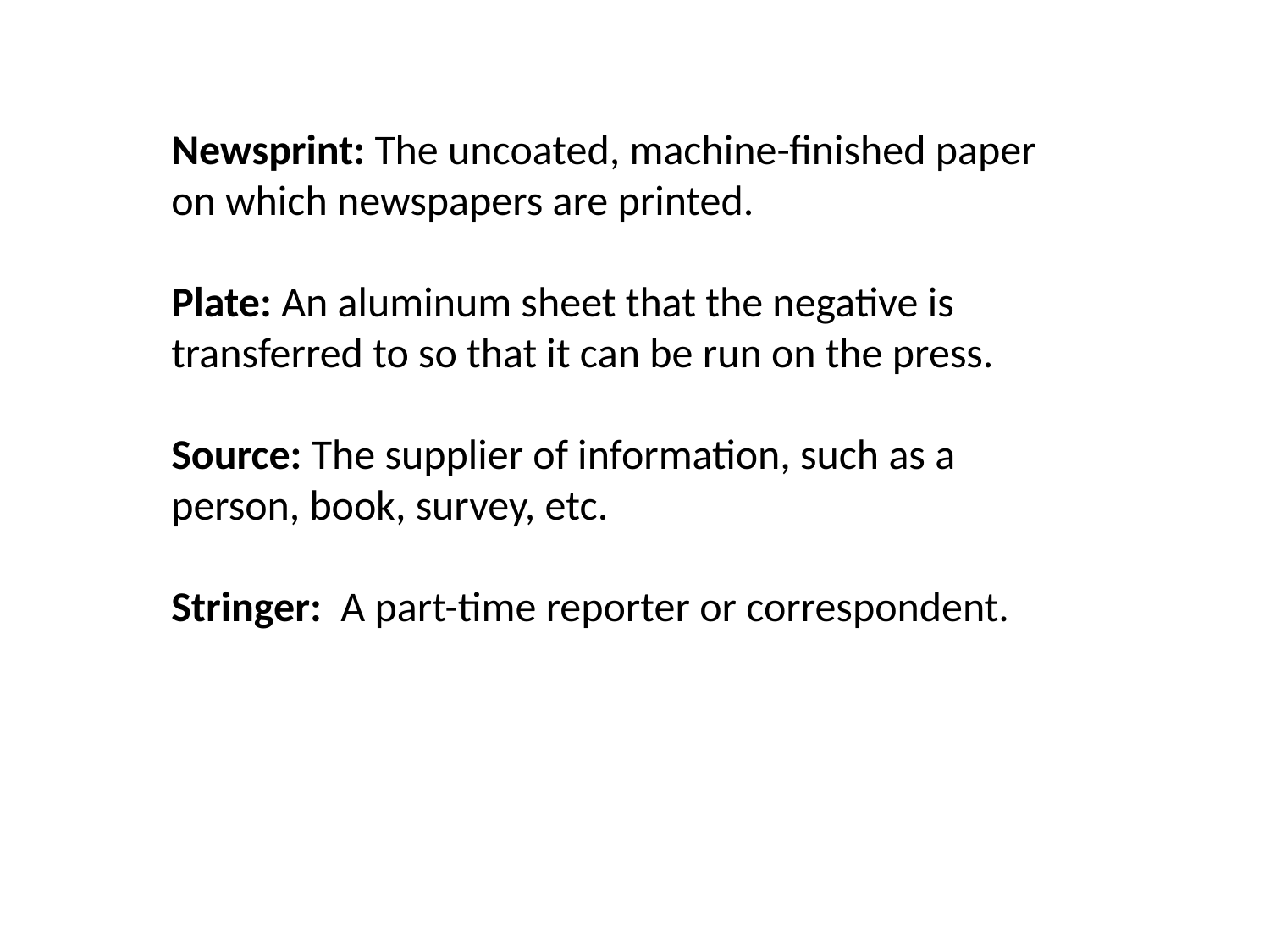

Newsprint: The uncoated, machine-finished paper on which newspapers are printed.

Plate: An aluminum sheet that the negative is transferred to so that it can be run on the press.

Source: The supplier of information, such as a person, book, survey, etc.

Stringer:  A part-time reporter or correspondent.